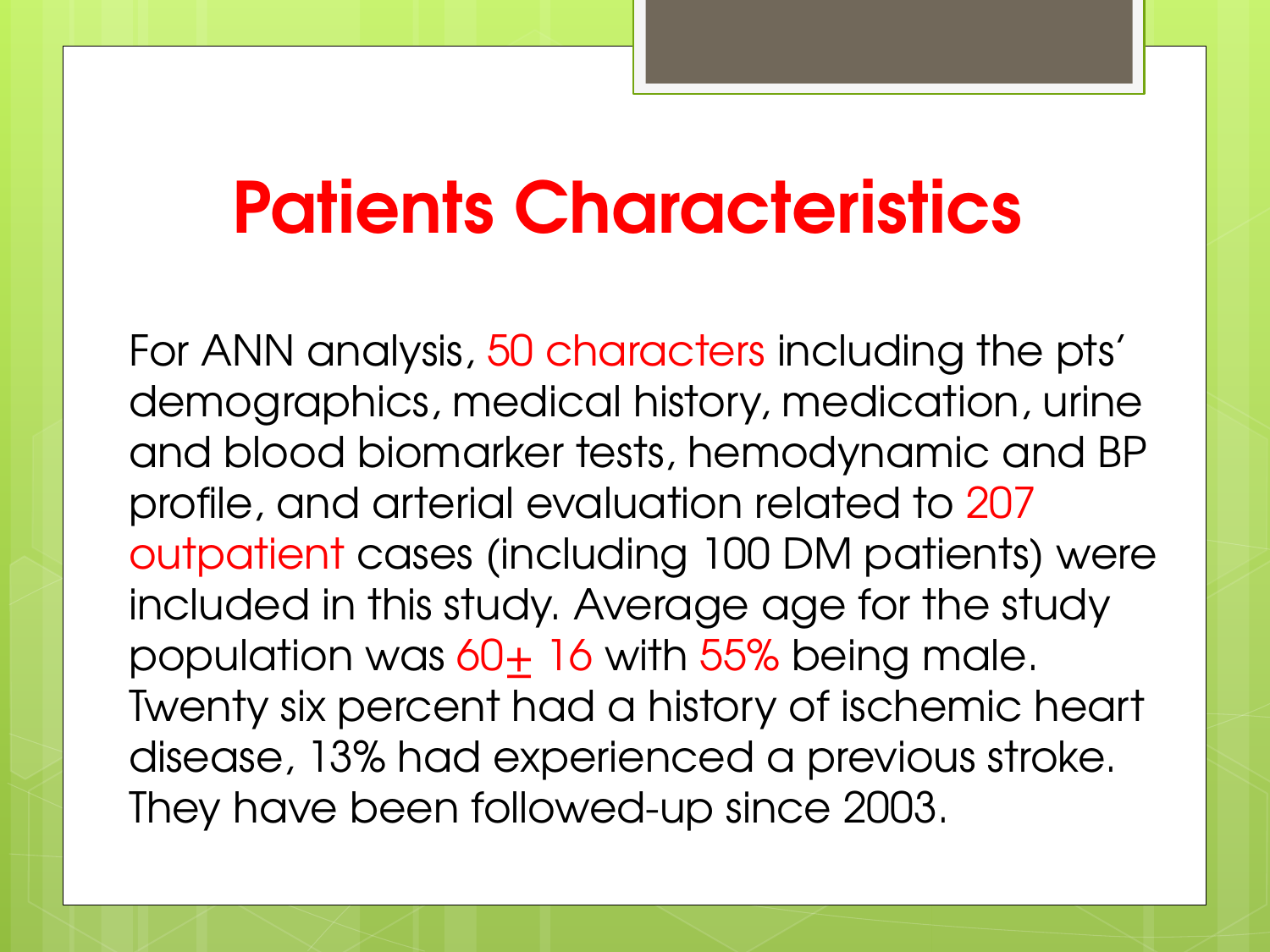

# Patients Characteristics
For ANN analysis, 50 characters including the pts’ demographics, medical history, medication, urine and blood biomarker tests, hemodynamic and BP profile, and arterial evaluation related to 207 outpatient cases (including 100 DM patients) were included in this study. Average age for the study population was 60± 16 with 55% being male. Twenty six percent had a history of ischemic heart disease, 13% had experienced a previous stroke. They have been followed-up since 2003.